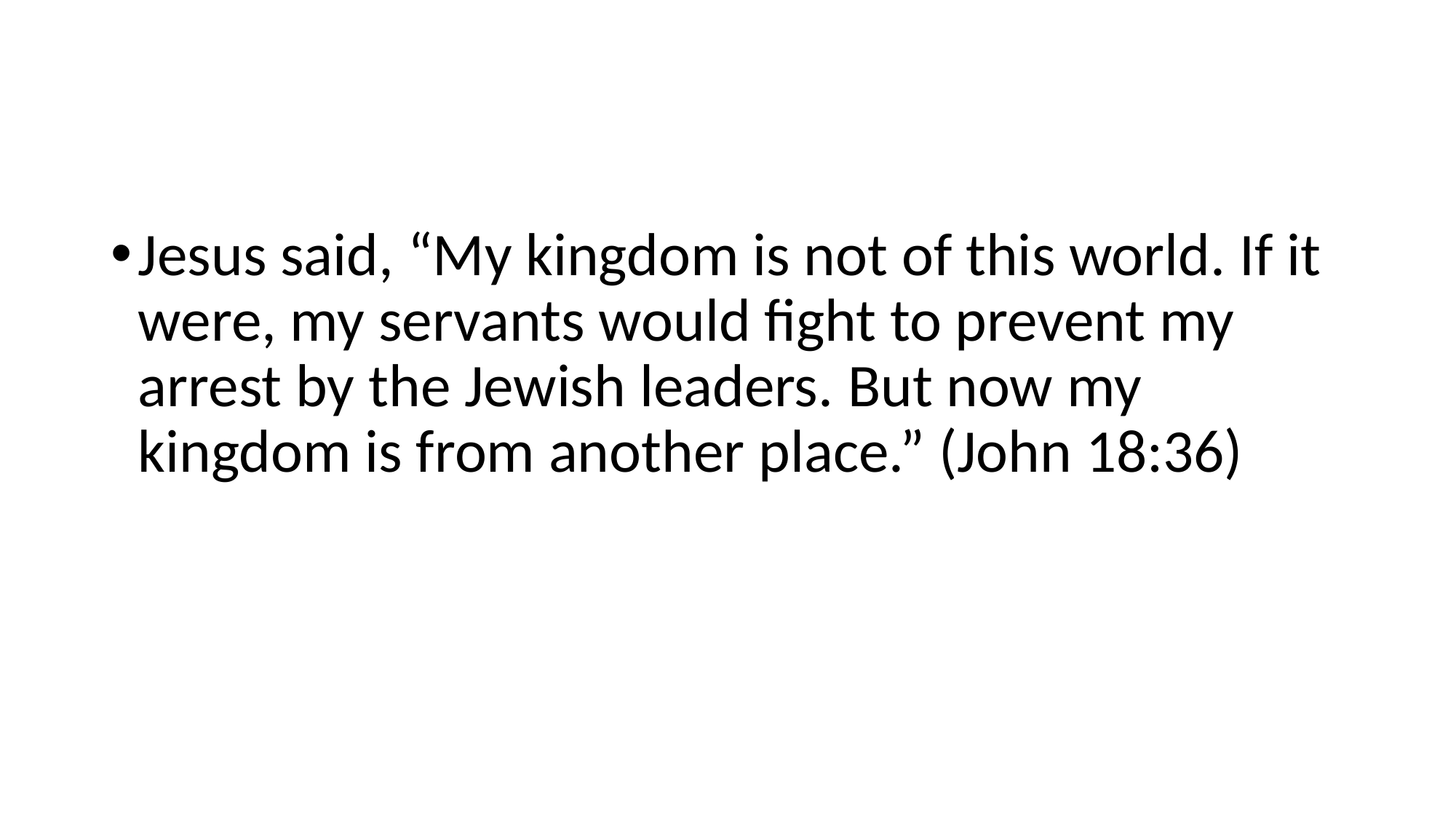

#
Jesus said, “My kingdom is not of this world. If it were, my servants would fight to prevent my arrest by the Jewish leaders. But now my kingdom is from another place.” (John 18:36)